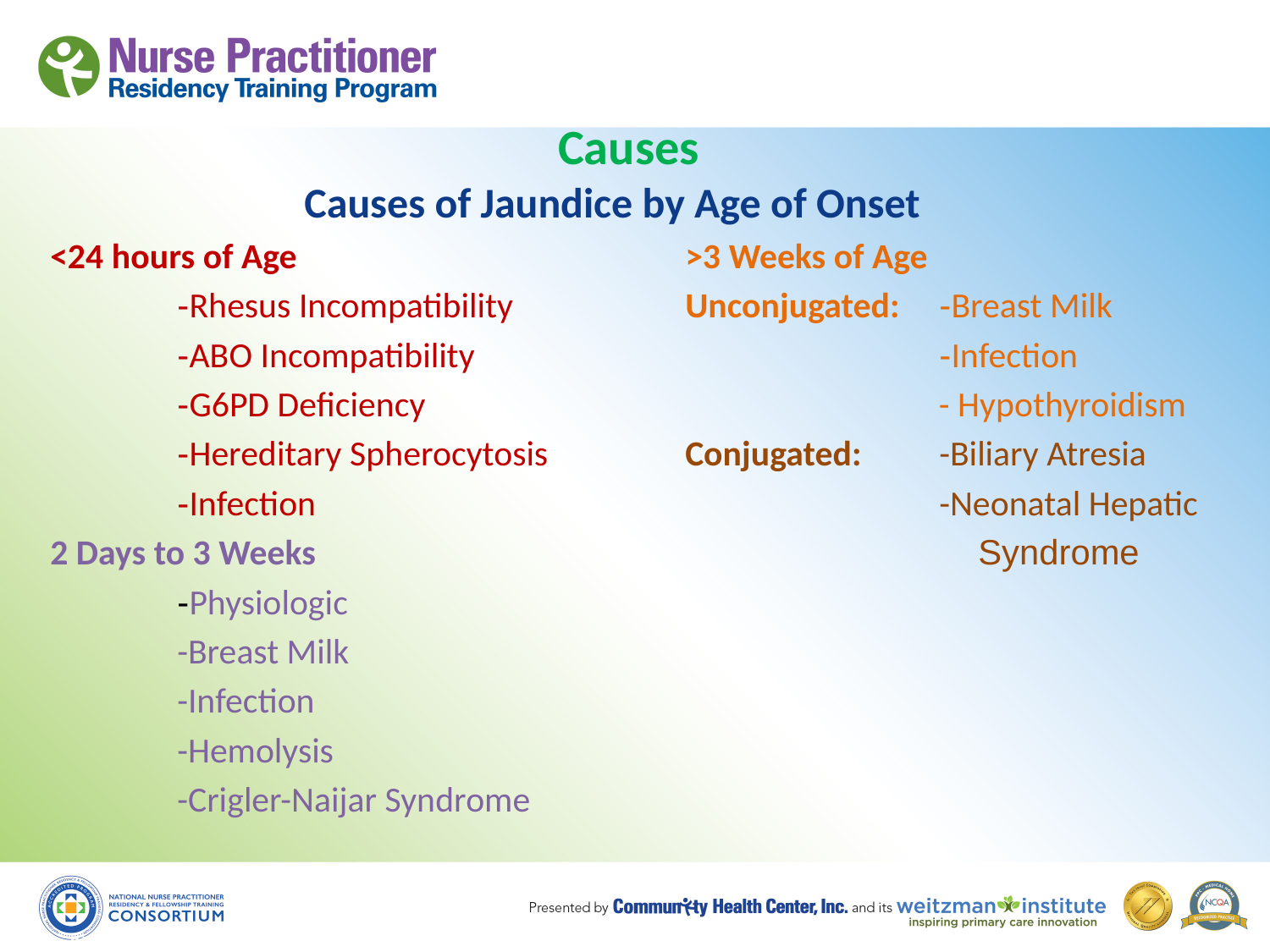

# Causes
		Causes of Jaundice by Age of Onset
<24 hours of Age				>3 Weeks of Age
	-Rhesus Incompatibility		Unconjugated:	-Breast Milk
	-ABO Incompatibility				-Infection
	-G6PD Deficiency				             - Hypothyroidism
	-Hereditary Spherocytosis		Conjugated:	-Biliary Atresia
	-Infection					-Neonatal Hepatic
2 Days to 3 Weeks					    Syndrome
	-Physiologic
	-Breast Milk
	-Infection
	-Hemolysis
	-Crigler-Naijar Syndrome
9/23/2015
16